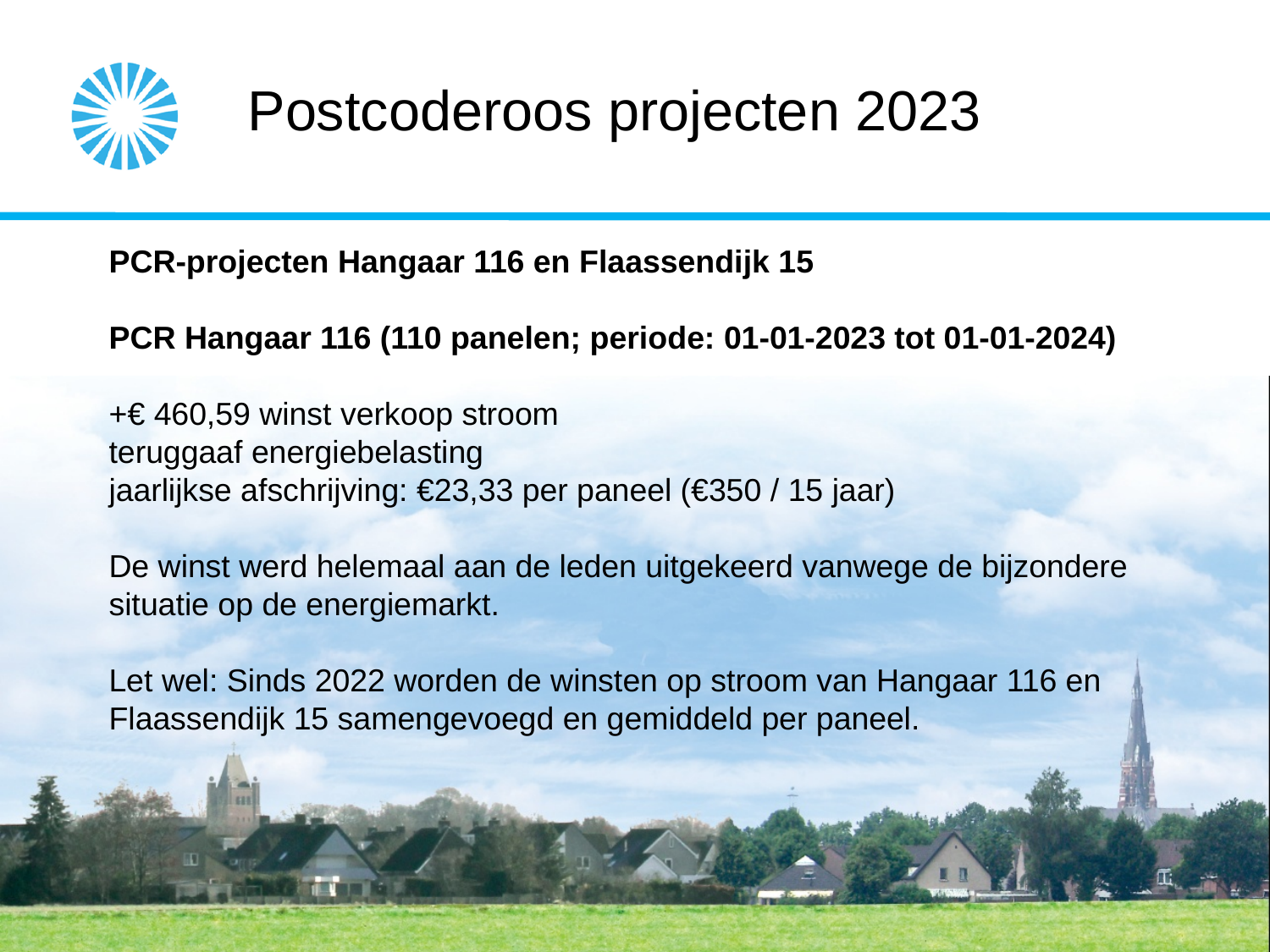

# Postcoderoos projecten 2023
PCR-projecten Hangaar 116 en Flaassendijk 15

PCR Hangaar 116 (110 panelen; periode: 01-01-2023 tot 01-01-2024)

+€ 460,59 winst verkoop stroom
teruggaaf energiebelasting
jaarlijkse afschrijving: €23,33 per paneel (€350 / 15 jaar)

De winst werd helemaal aan de leden uitgekeerd vanwege de bijzondere situatie op de energiemarkt.

Let wel: Sinds 2022 worden de winsten op stroom van Hangaar 116 en Flaassendijk 15 samengevoegd en gemiddeld per paneel.